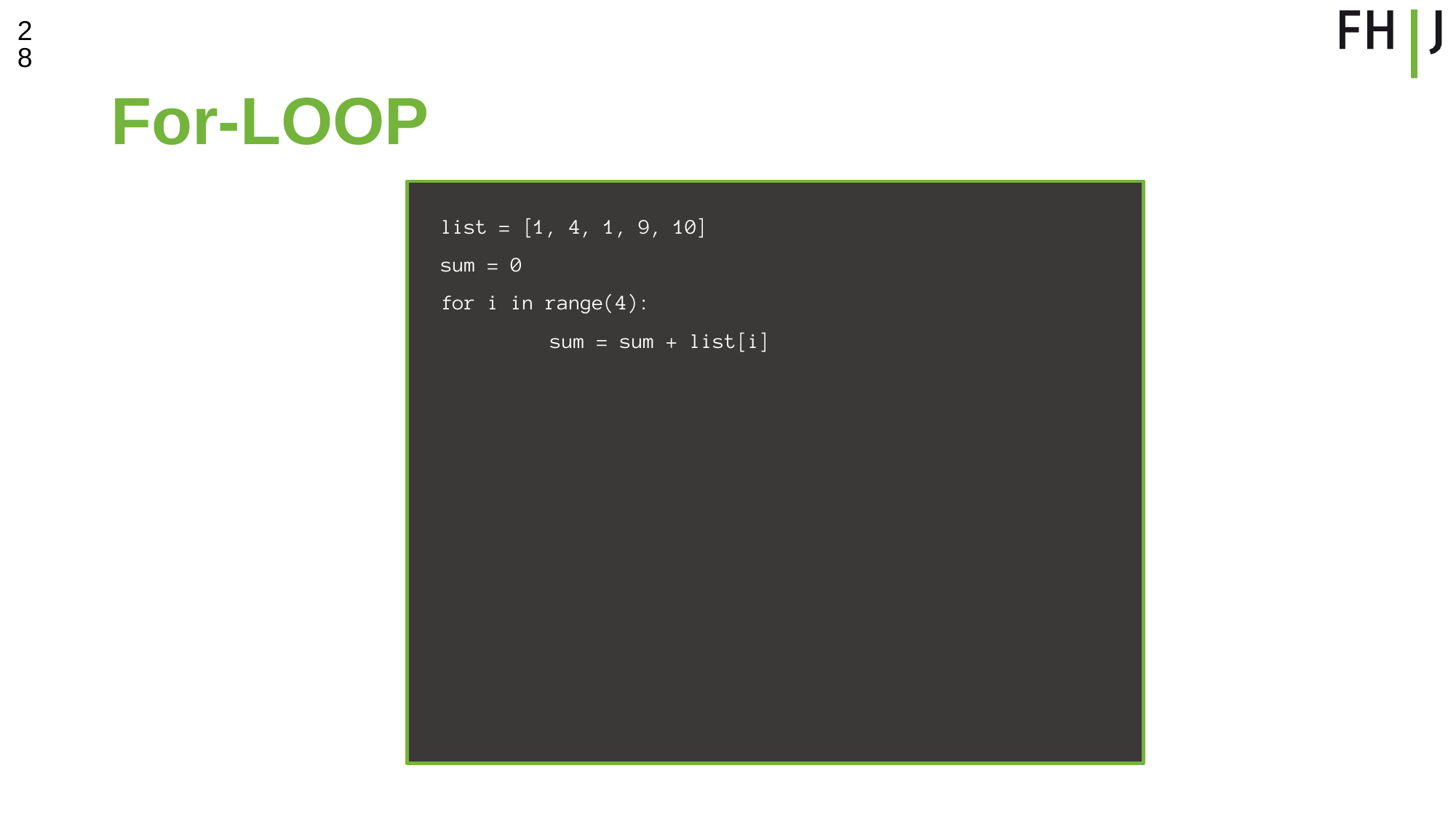

28
# For-LOOP
list = [1, 4, 1, 9, 10]
sum = 0
for i in range(4):
	sum = sum + list[i]